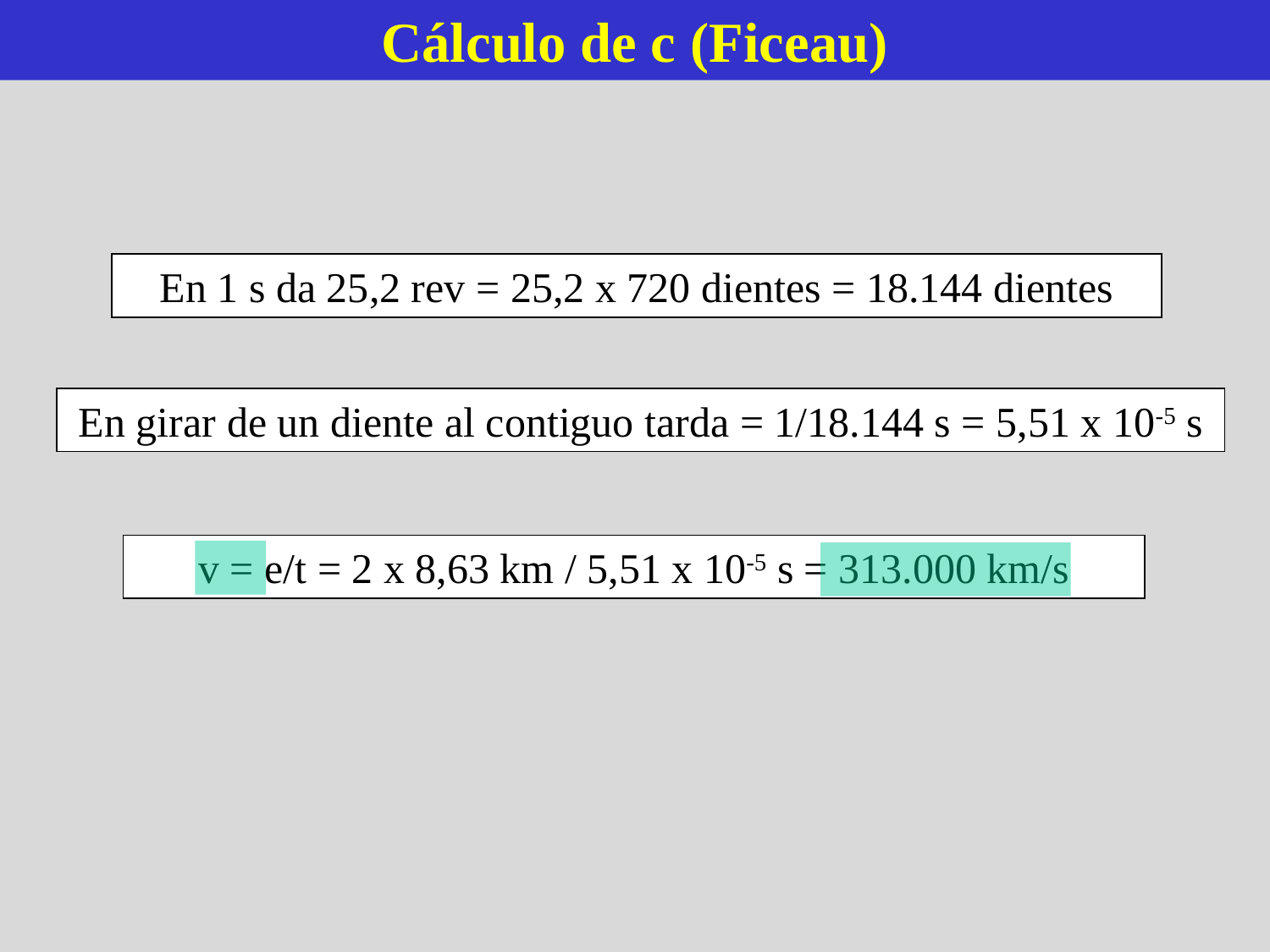

Cálculo de c (Ficeau)
En 1 s da 25,2 rev = 25,2 x 720 dientes = 18.144 dientes
En girar de un diente al contiguo tarda = 1/18.144 s = 5,51 x 10-5 s
v = e/t = 2 x 8,63 km / 5,51 x 10-5 s = 313.000 km/s